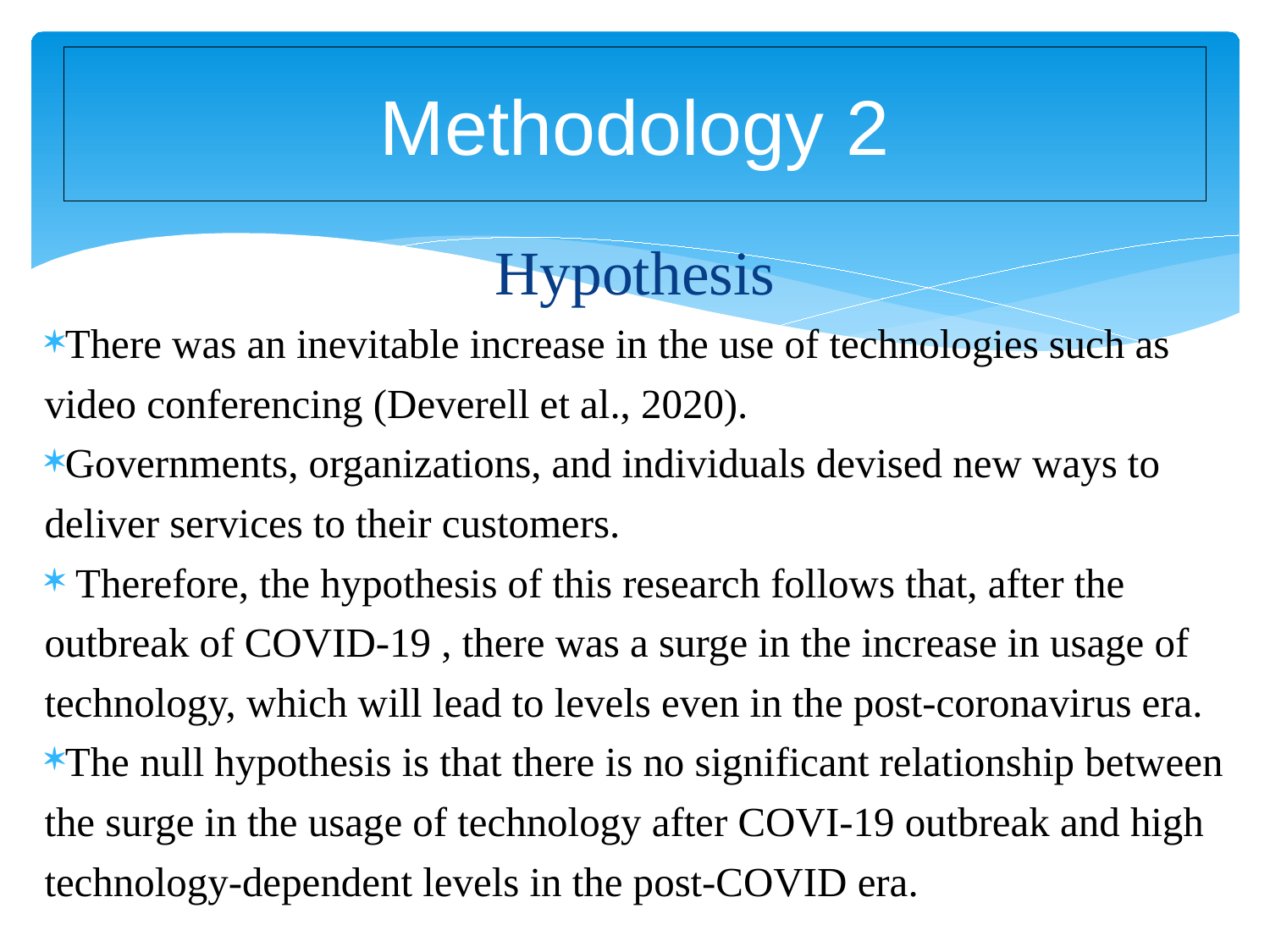

# Methodology 2
Hypothesis
There was an inevitable increase in the use of technologies such as video conferencing (Deverell et al., 2020).
Governments, organizations, and individuals devised new ways to deliver services to their customers.
 Therefore, the hypothesis of this research follows that, after the outbreak of COVID-19 , there was a surge in the increase in usage of technology, which will lead to levels even in the post-coronavirus era.
The null hypothesis is that there is no significant relationship between the surge in the usage of technology after COVI-19 outbreak and high technology-dependent levels in the post-COVID era.